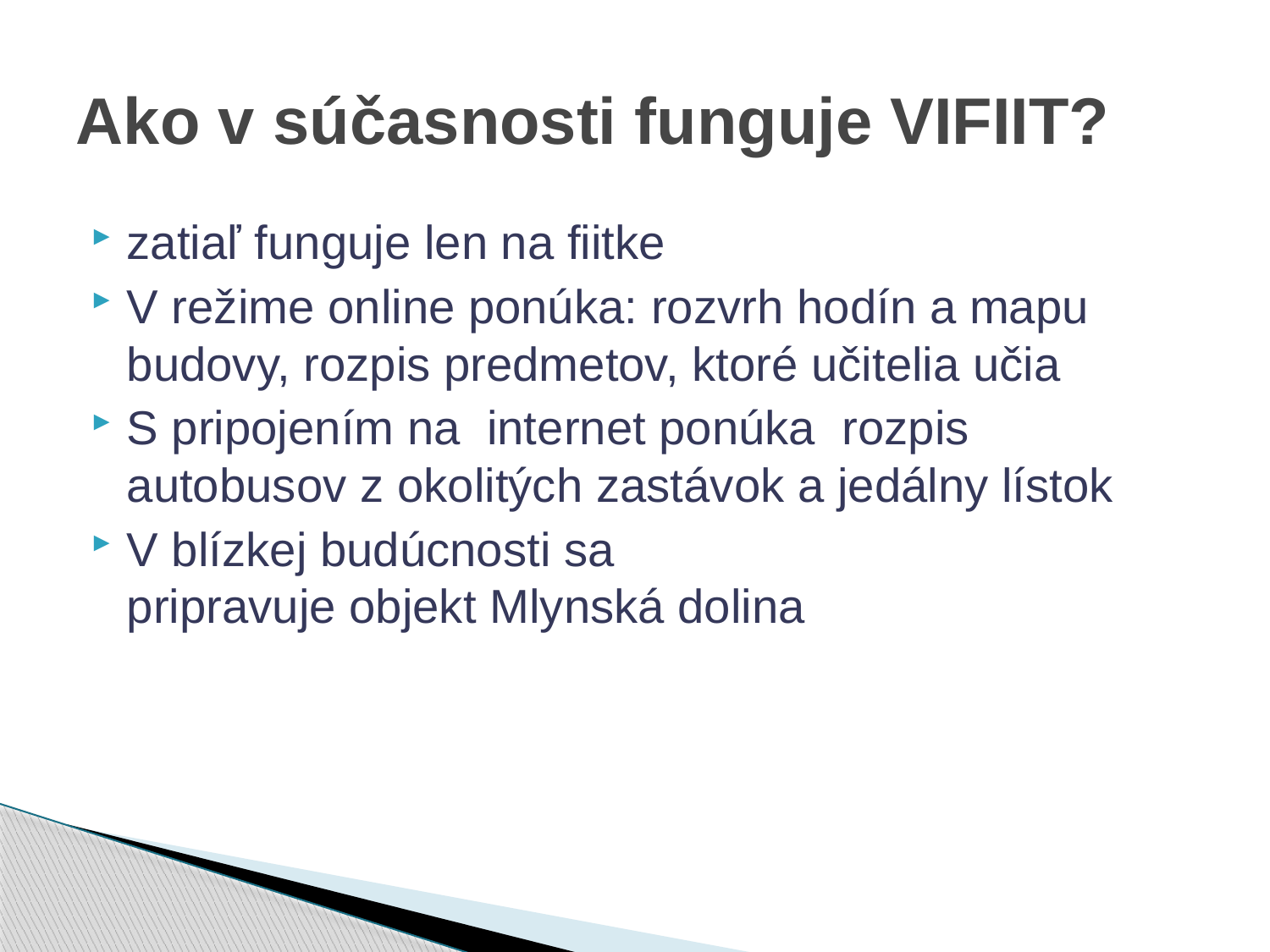

# Ako v súčasnosti funguje VIFIIT?
zatiaľ funguje len na fiitke
V režime online ponúka: rozvrh hodín a mapu budovy, rozpis predmetov, ktoré učitelia učia
S pripojením na  internet ponúka  rozpis autobusov z okolitých zastávok a jedálny lístok
V blízkej budúcnosti sa
pripravuje objekt Mlynská dolina